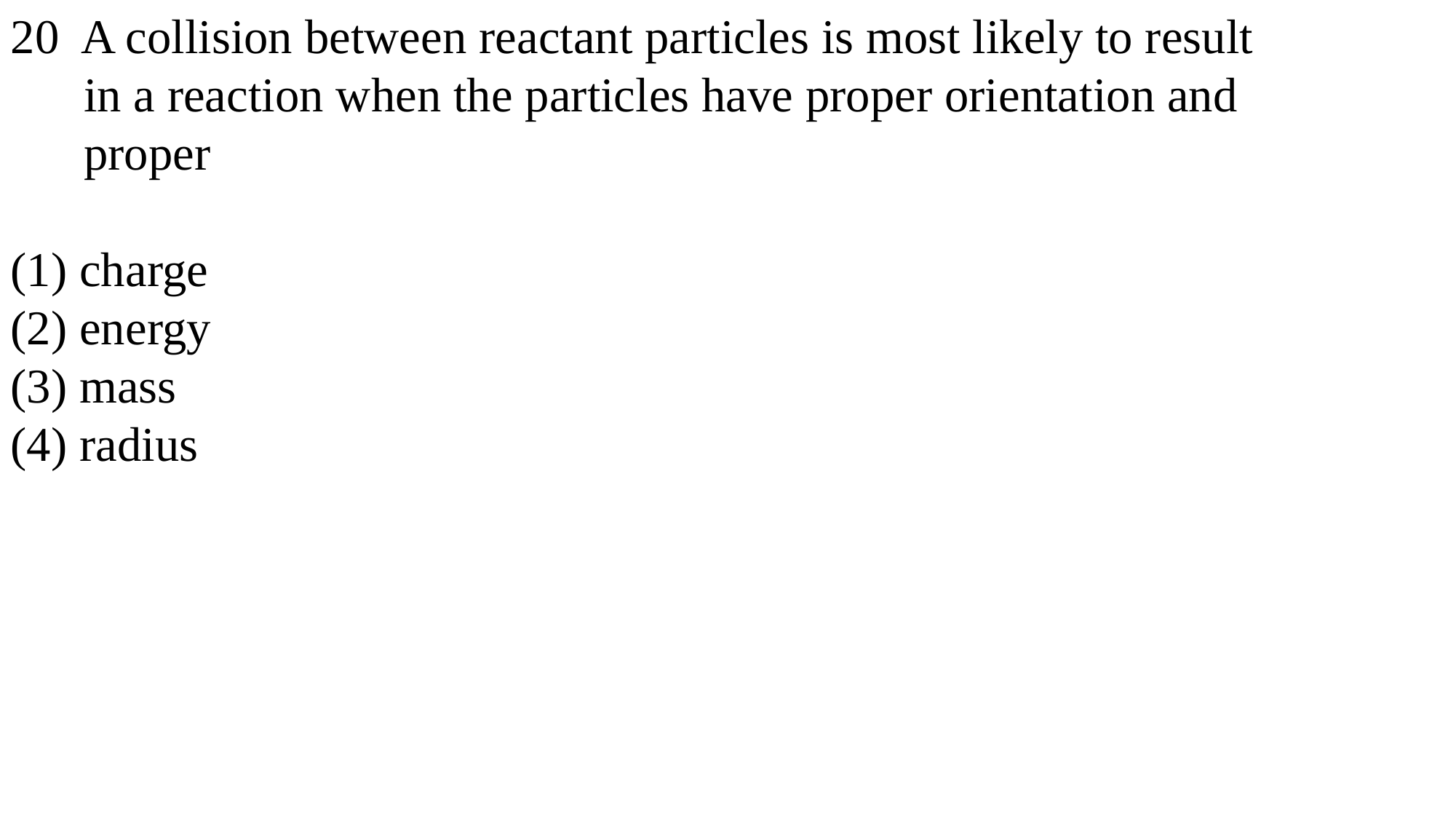

20  A collision between reactant particles is most likely to result
      in a reaction when the particles have proper orientation and
      proper
(1) charge
(2) energy
(3) mass
(4) radius